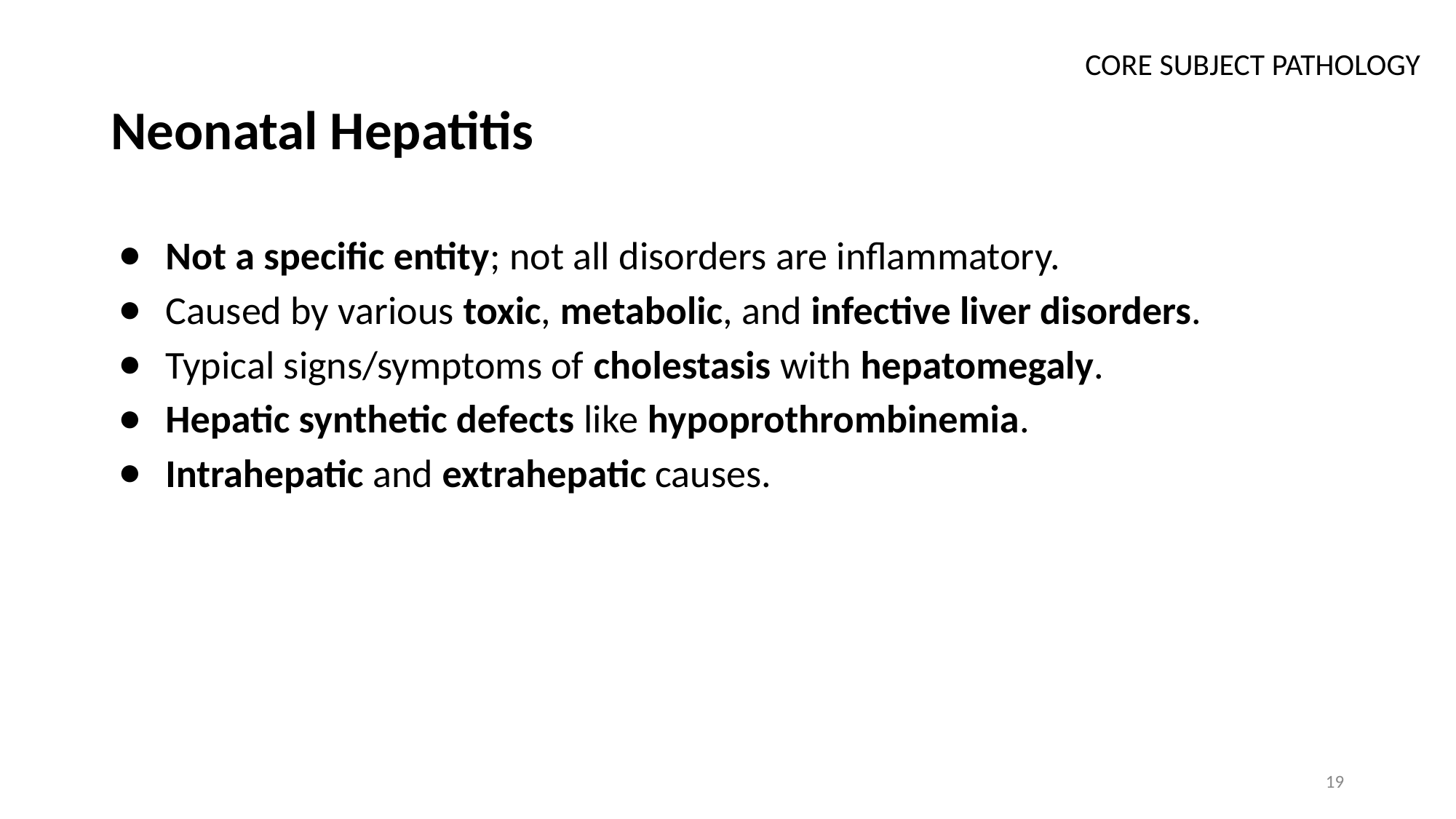

CORE SUBJECT PATHOLOGY
# Neonatal Hepatitis
Not a specific entity; not all disorders are inflammatory.
Caused by various toxic, metabolic, and infective liver disorders.
Typical signs/symptoms of cholestasis with hepatomegaly.
Hepatic synthetic defects like hypoprothrombinemia.
Intrahepatic and extrahepatic causes.
19